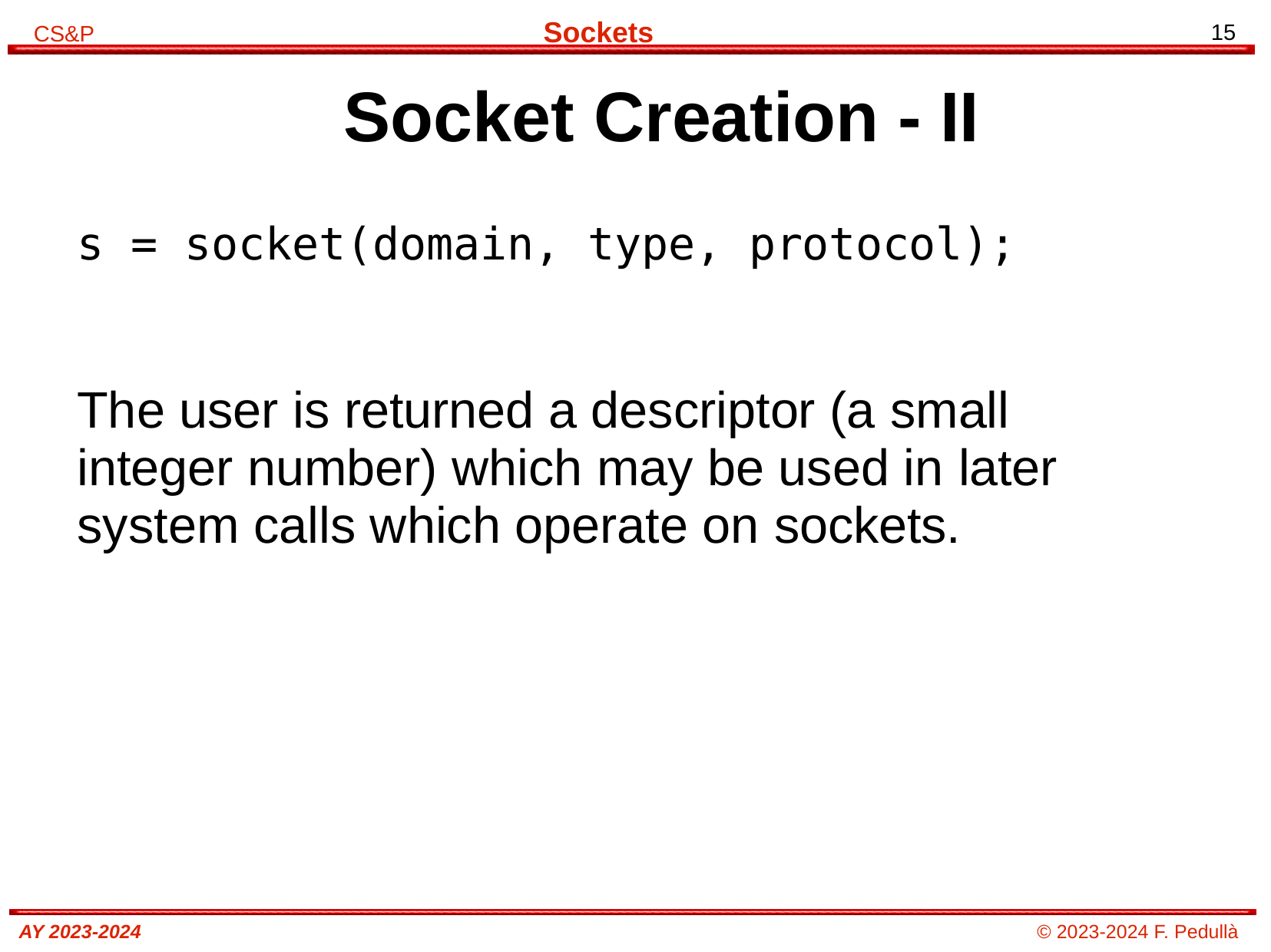

# Socket Creation - II
s = socket(domain, type, protocol);

The user is returned a descriptor (a small integer number) which may be used in later system calls which operate on sockets.